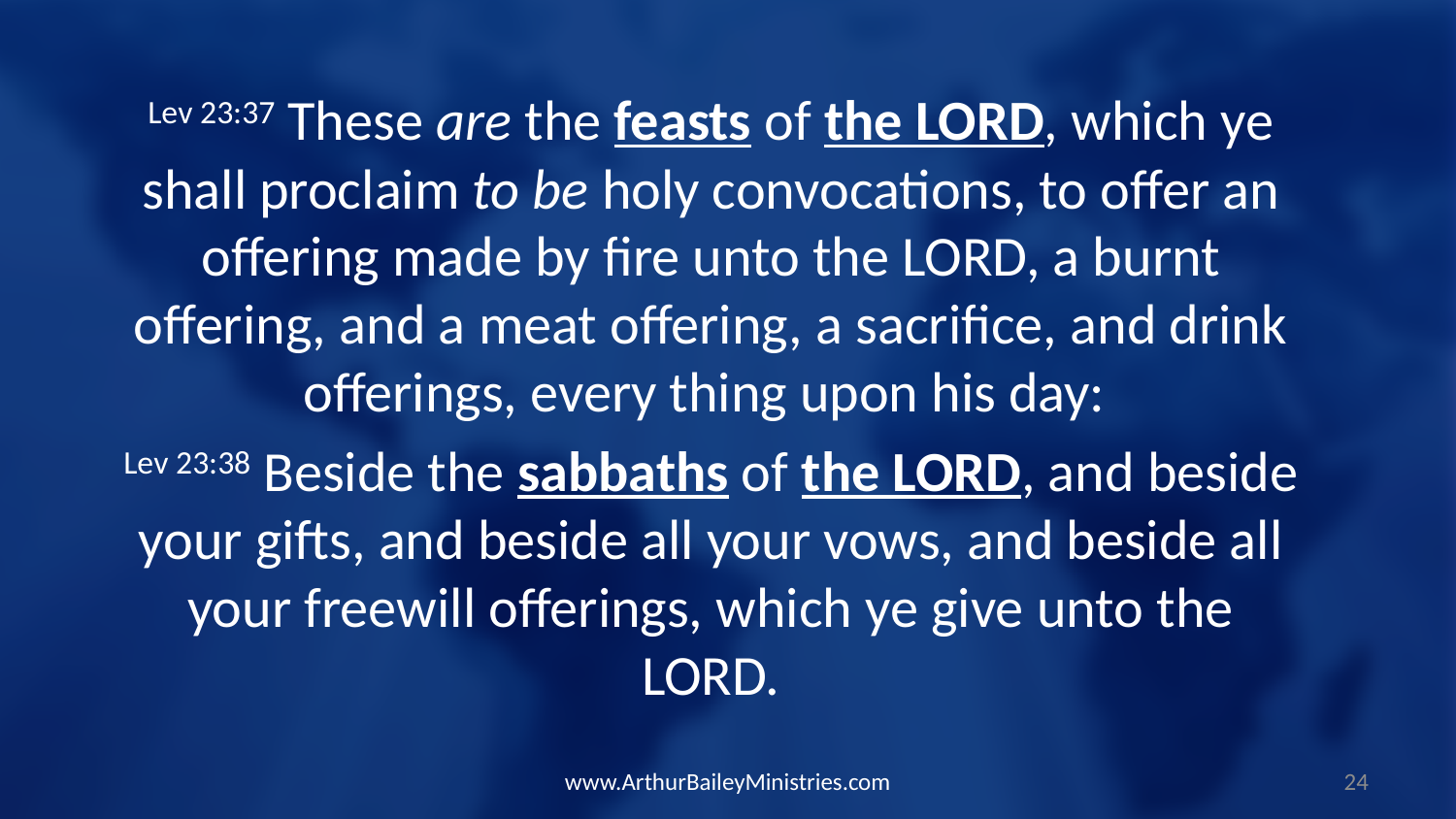

Lev 23:37 These are the feasts of the LORD, which ye shall proclaim to be holy convocations, to offer an offering made by fire unto the LORD, a burnt offering, and a meat offering, a sacrifice, and drink offerings, every thing upon his day:
Lev 23:38 Beside the sabbaths of the LORD, and beside your gifts, and beside all your vows, and beside all your freewill offerings, which ye give unto the LORD.
www.ArthurBaileyMinistries.com
24